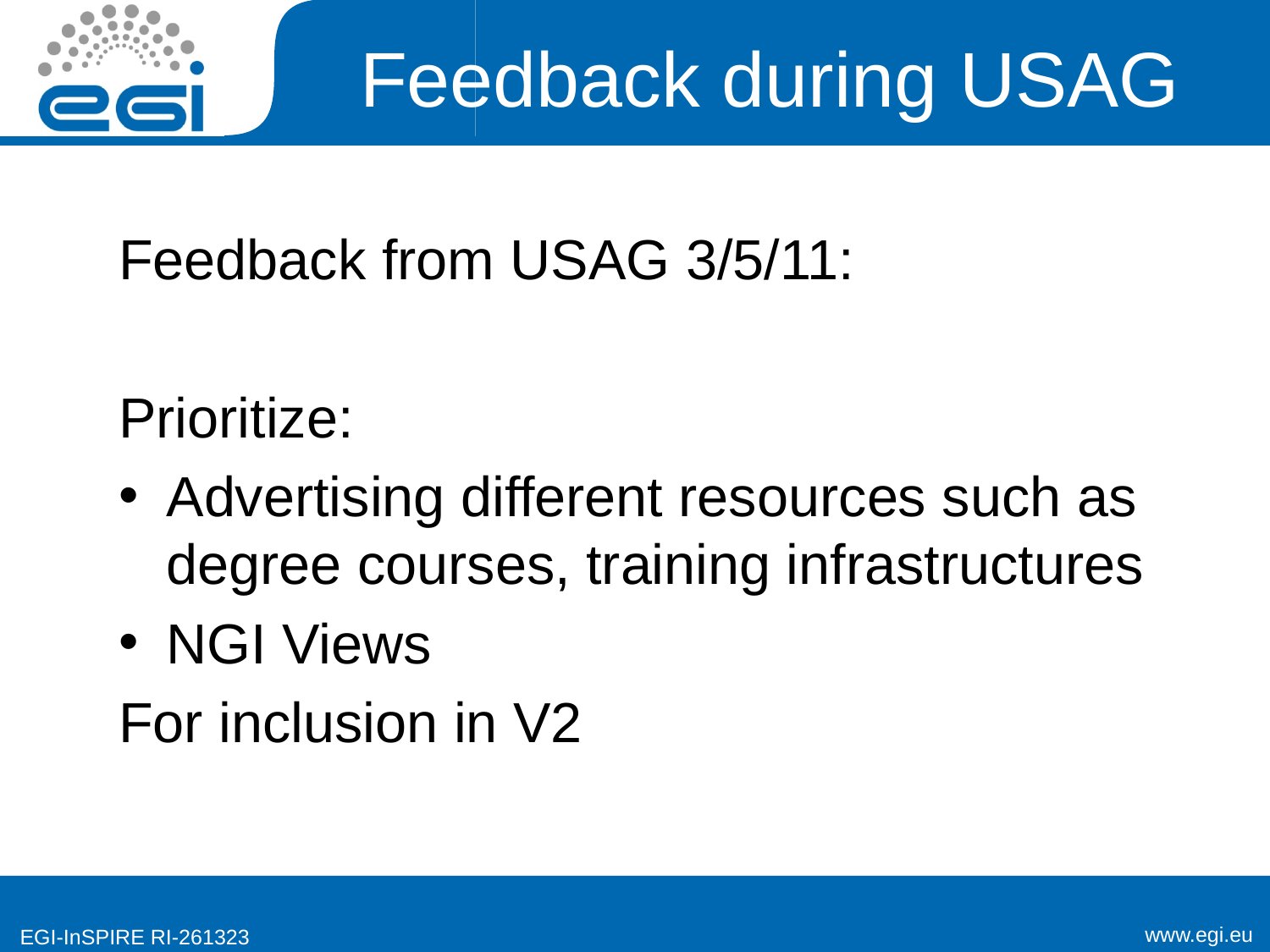

# Feedback during USAG

Feedback from USAG 3/5/11:

Prioritize:
Advertising different resources such as degree courses, training infrastructures
NGI Views
For inclusion in V2